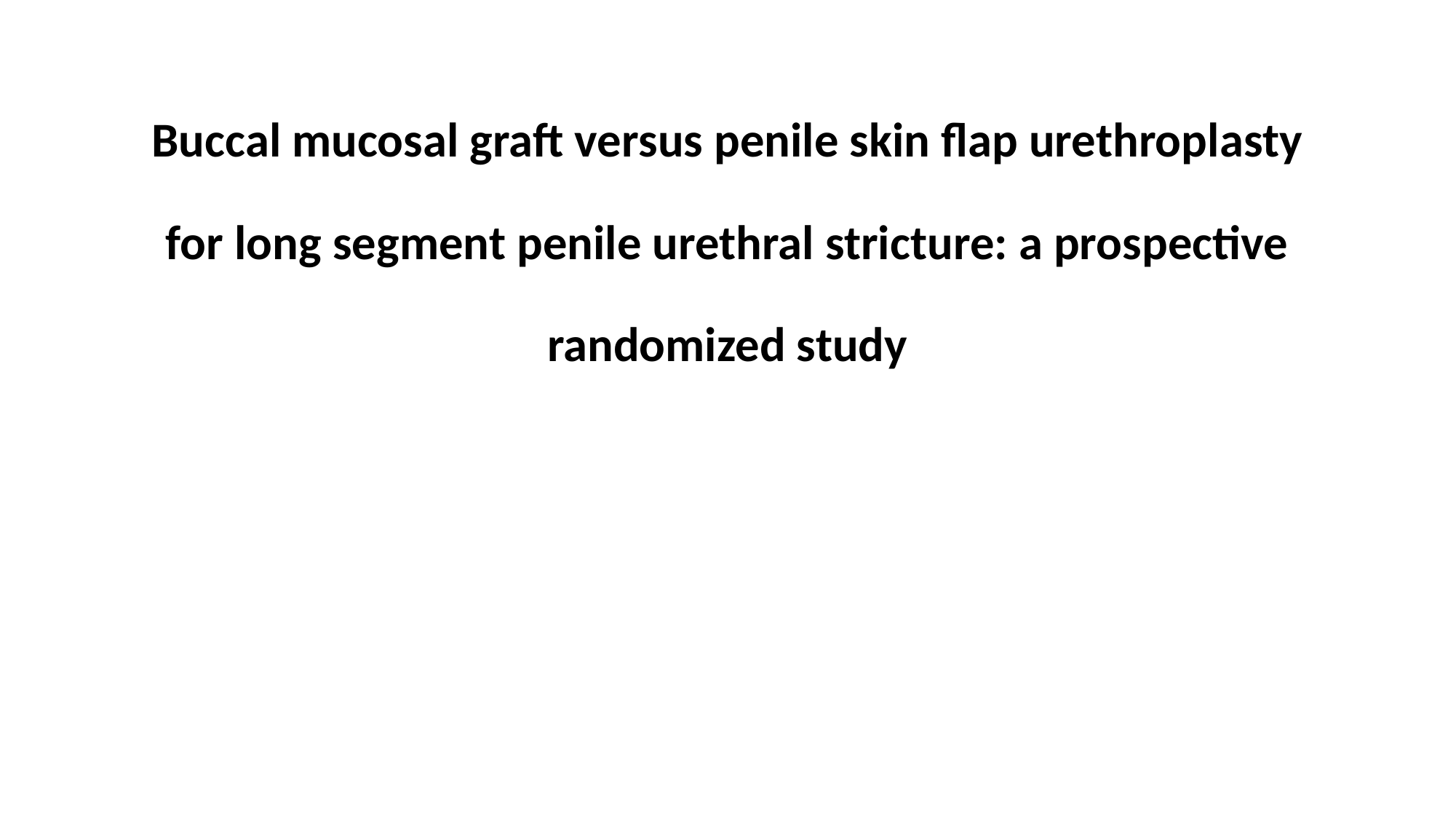

Buccal mucosal graft versus penile skin flap urethroplasty
for long segment penile urethral stricture: a prospective
randomized study